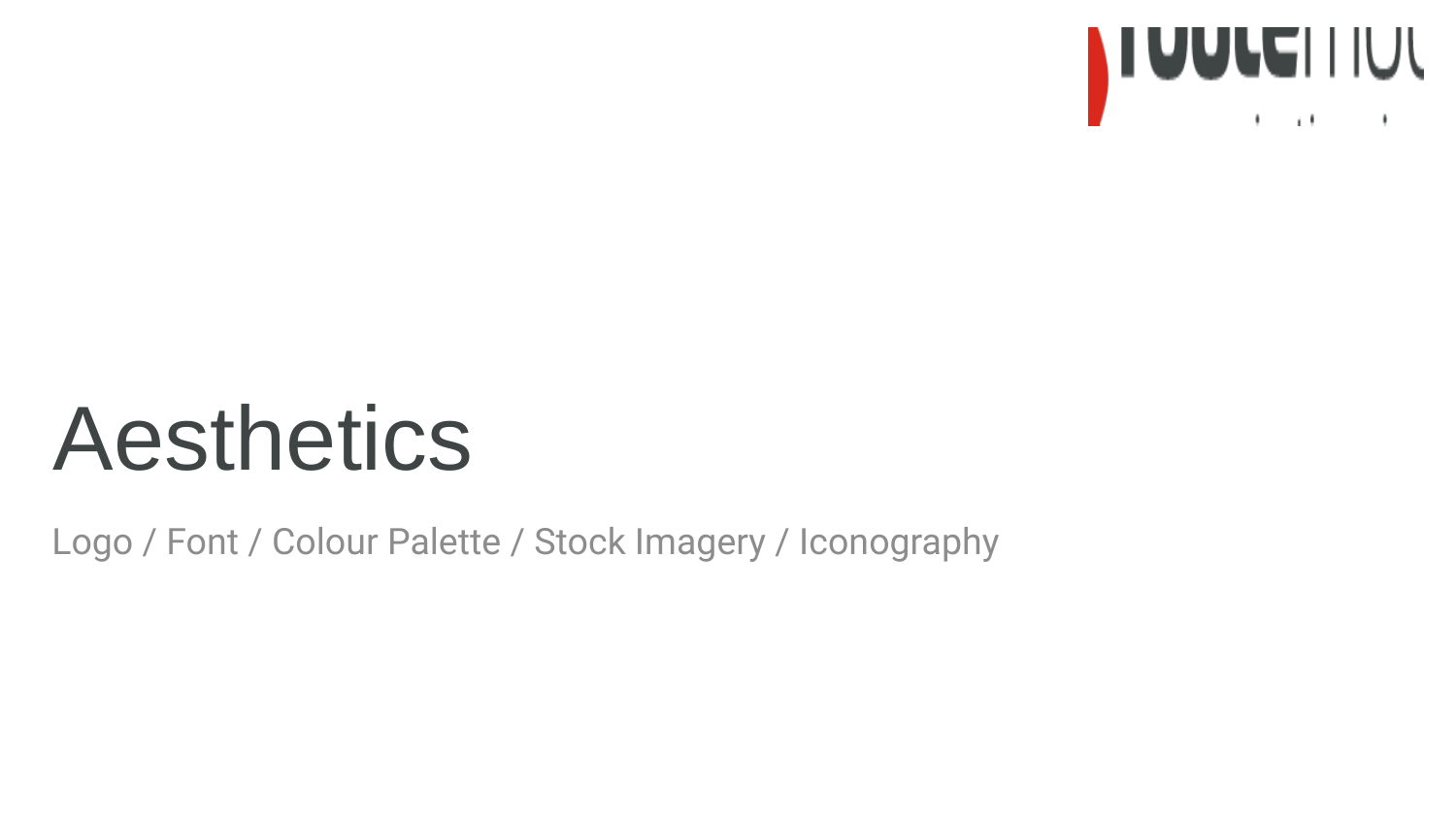

# Aesthetics
Logo / Font / Colour Palette / Stock Imagery / Iconography